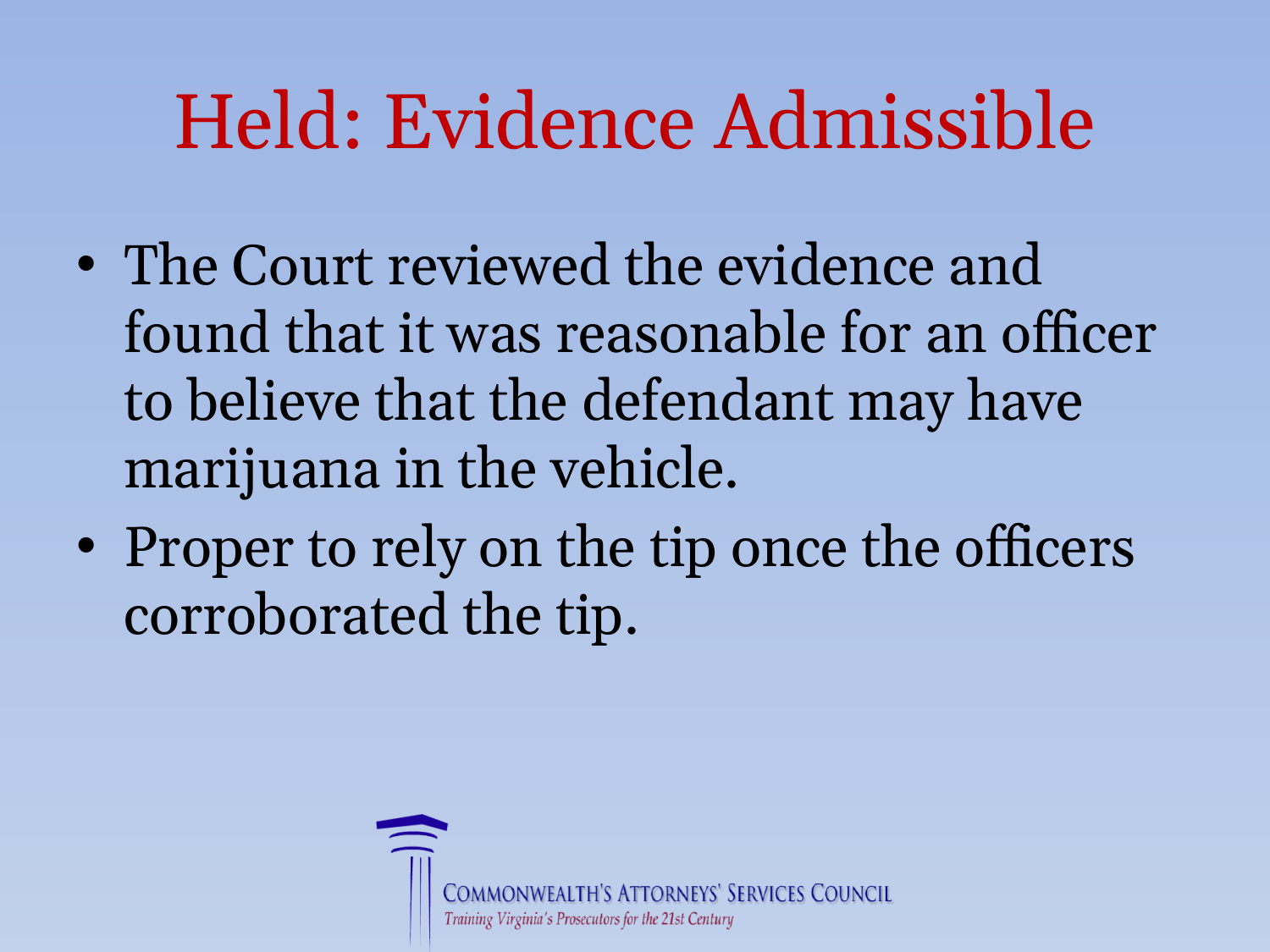

# Held: Evidence Admissible
The Court reviewed the evidence and found that it was reasonable for an officer to believe that the defendant may have marijuana in the vehicle.
Proper to rely on the tip once the officers corroborated the tip.